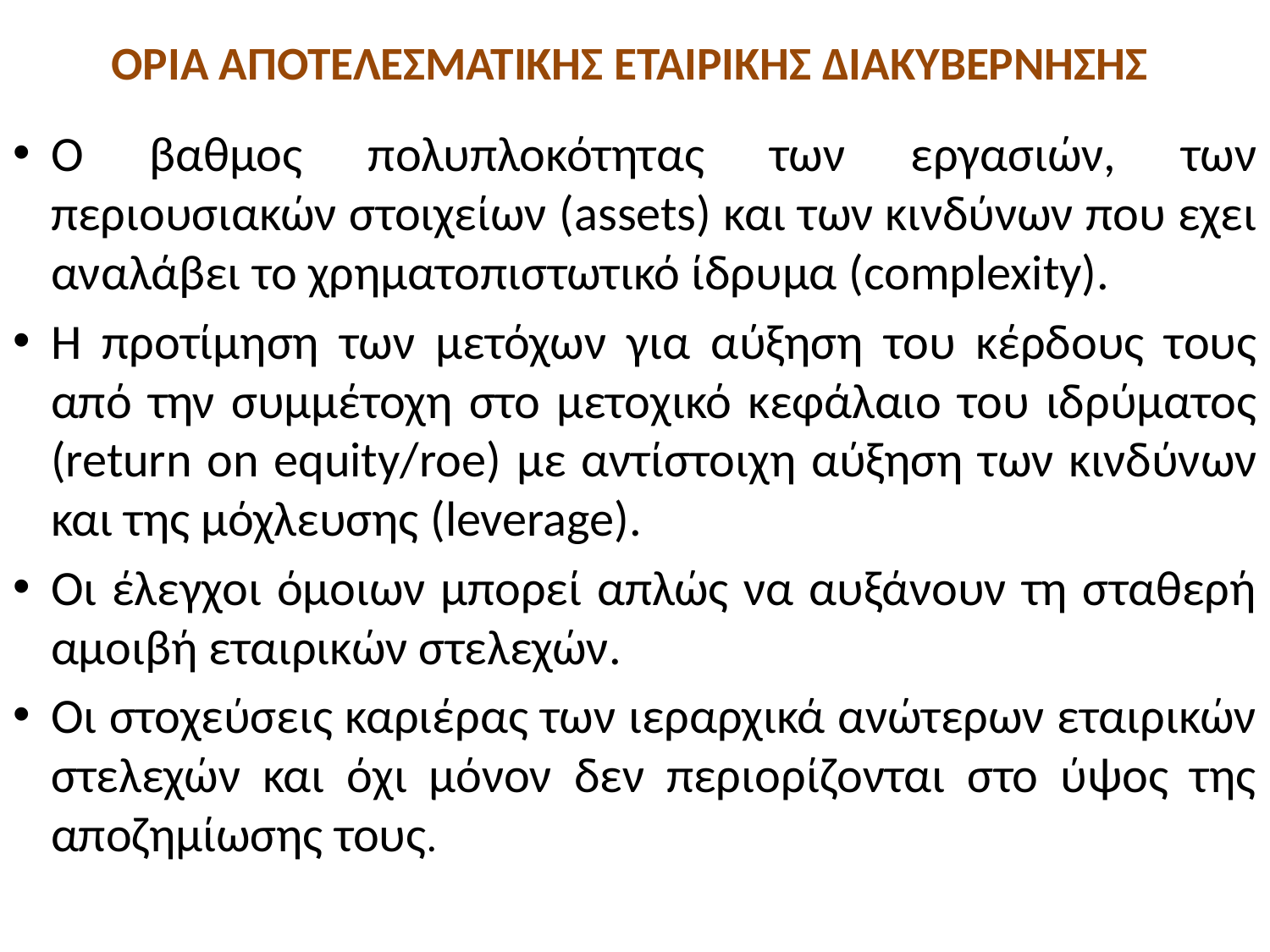

# ΟΡΙΑ ΑΠΟΤΕΛΕΣΜΑΤΙΚΗΣ ΕΤΑΙΡΙΚΗΣ ΔΙΑΚΥΒΕΡΝΗΣΗΣ
Ο βαθμος πολυπλοκότητας των εργασιών, των περιουσιακών στοιχείων (assets) και των κινδύνων που εχει αναλάβει το χρηματοπιστωτικό ίδρυμα (complexity).
Η προτίμηση των μετόχων για αύξηση του κέρδους τους από την συμμέτοχη στο μετοχικό κεφάλαιο του ιδρύματος (return on equity/roe) με αντίστοιχη αύξηση των κινδύνων και της μόχλευσης (leverage).
Οι έλεγχοι όμοιων μπορεί απλώς να αυξάνουν τη σταθερή αμοιβή εταιρικών στελεχών.
Οι στοχεύσεις καριέρας των ιεραρχικά ανώτερων εταιρικών στελεχών και όχι μόνον δεν περιορίζονται στο ύψος της αποζημίωσης τους.